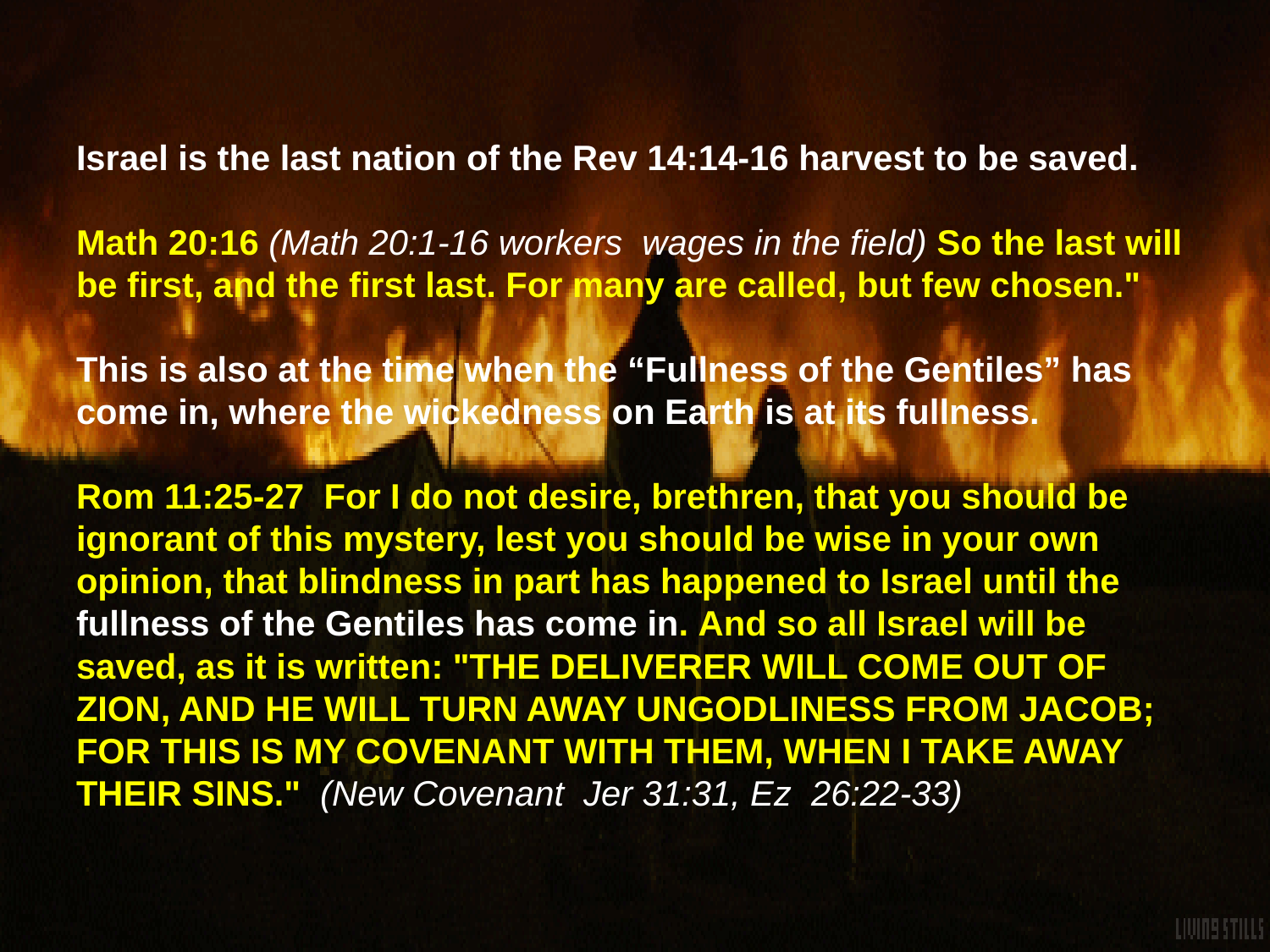

# Israel is the last nation of the Rev 14:14-16 harvest to be saved. Math 20:16 (Math 20:1-16 workers  wages in the field) So the last will be first, and the first last. For many are called, but few chosen."  This is also at the time when the “Fullness of the Gentiles” has come in, where the wickedness on Earth is at its fullness. Rom 11:25-27  For I do not desire, brethren, that you should be ignorant of this mystery, lest you should be wise in your own opinion, that blindness in part has happened to Israel until the fullness of the Gentiles has come in. And so all Israel will be saved, as it is written: "THE DELIVERER WILL COME OUT OF ZION, AND HE WILL TURN AWAY UNGODLINESS FROM JACOB;  FOR THIS IS MY COVENANT WITH THEM, WHEN I TAKE AWAY THEIR SINS."  (New Covenant  Jer 31:31, Ez  26:22-33)